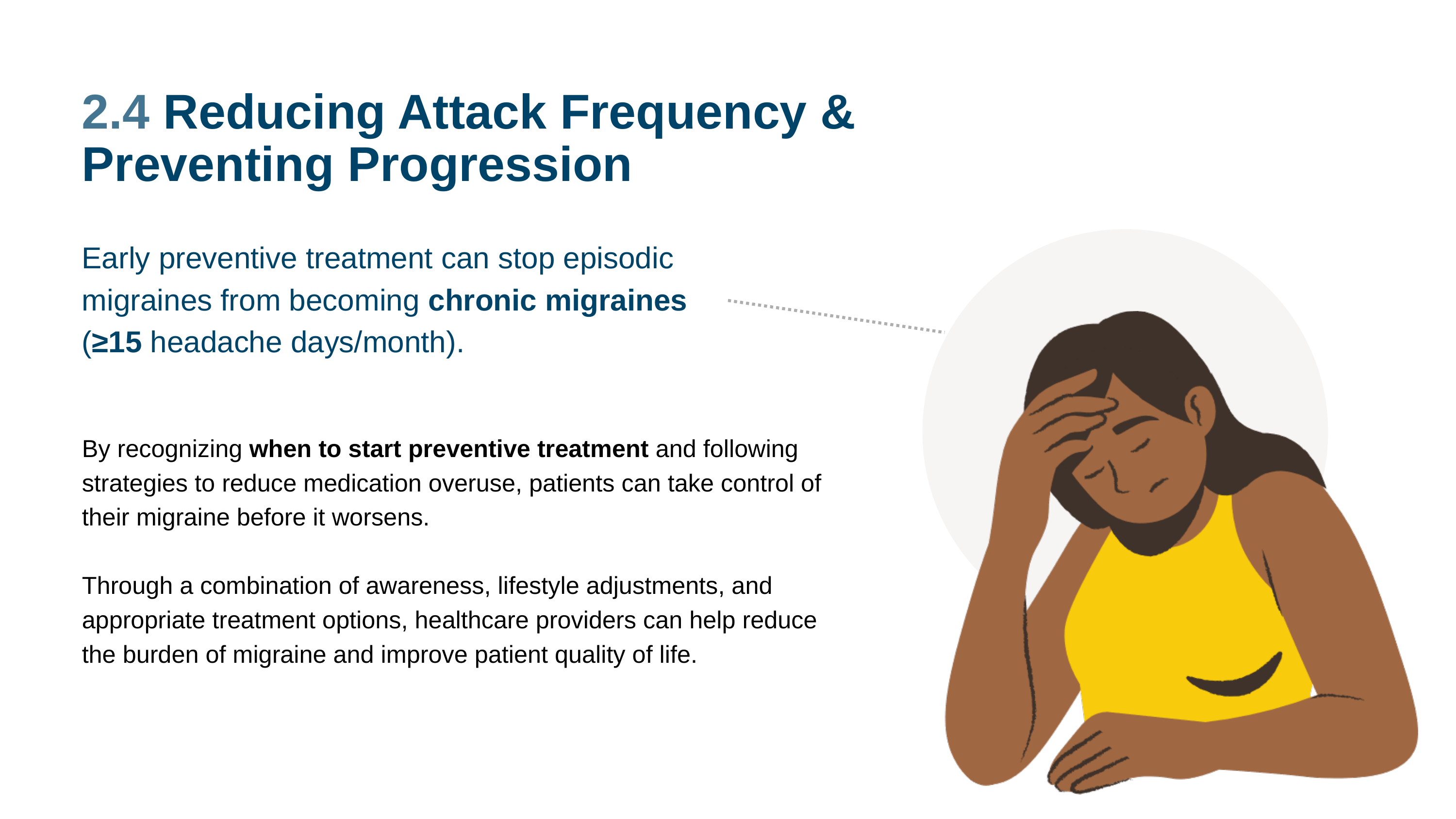

2.4 Reducing Attack Frequency & Preventing Progression

Early preventive treatment can stop episodic migraines from becoming chronic migraines (≥15 headache days/month).

By recognizing when to start preventive treatment and following strategies to reduce medication overuse, patients can take control of their migraine before it worsens.

Through a combination of awareness, lifestyle adjustments, and appropriate treatment options, healthcare providers can help reduce the burden of migraine and improve patient quality of life.